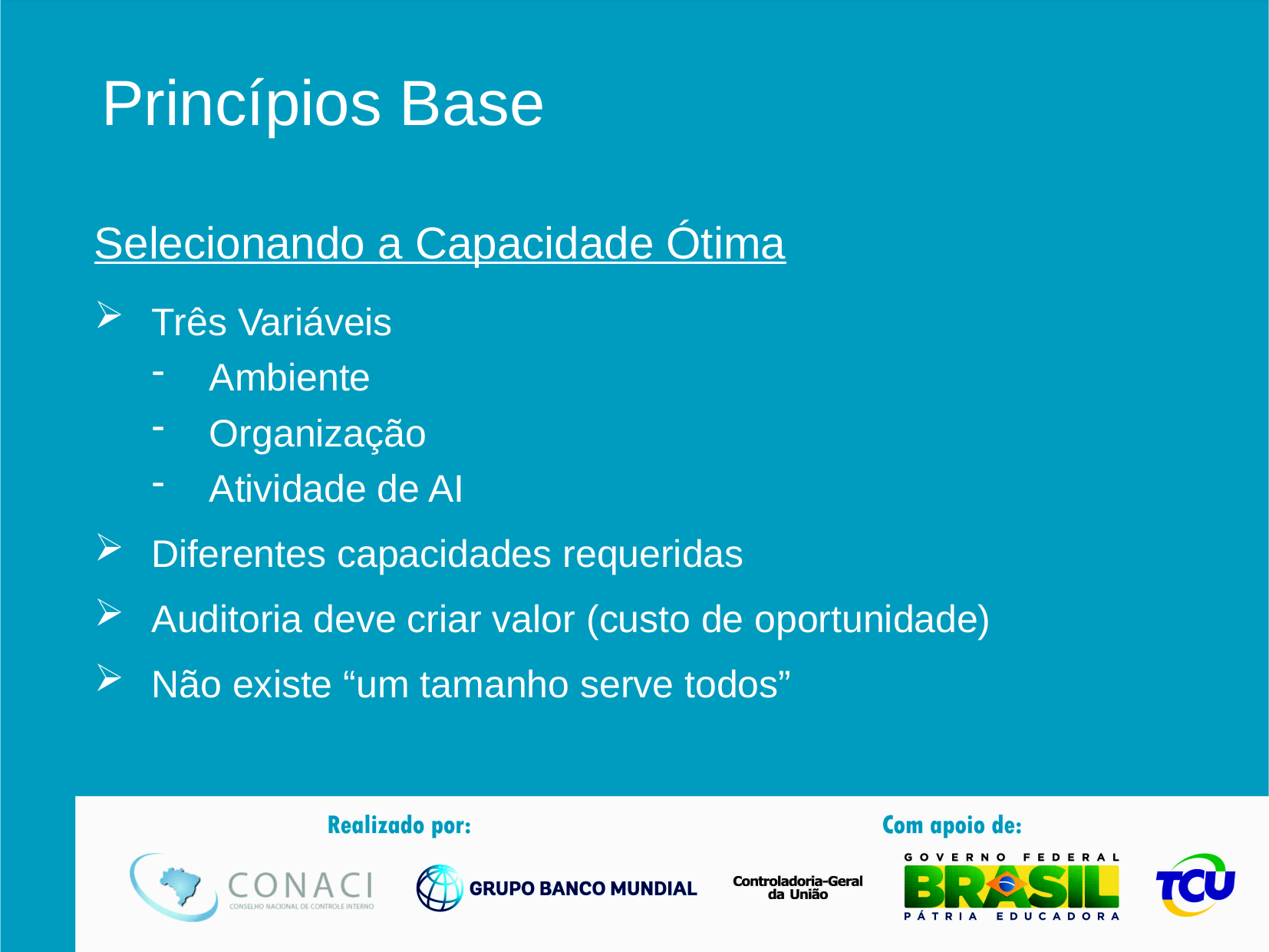

Princípios Base
Selecionando a Capacidade Ótima
Três Variáveis
Ambiente
Organização
Atividade de AI
Diferentes capacidades requeridas
Auditoria deve criar valor (custo de oportunidade)
Não existe “um tamanho serve todos”